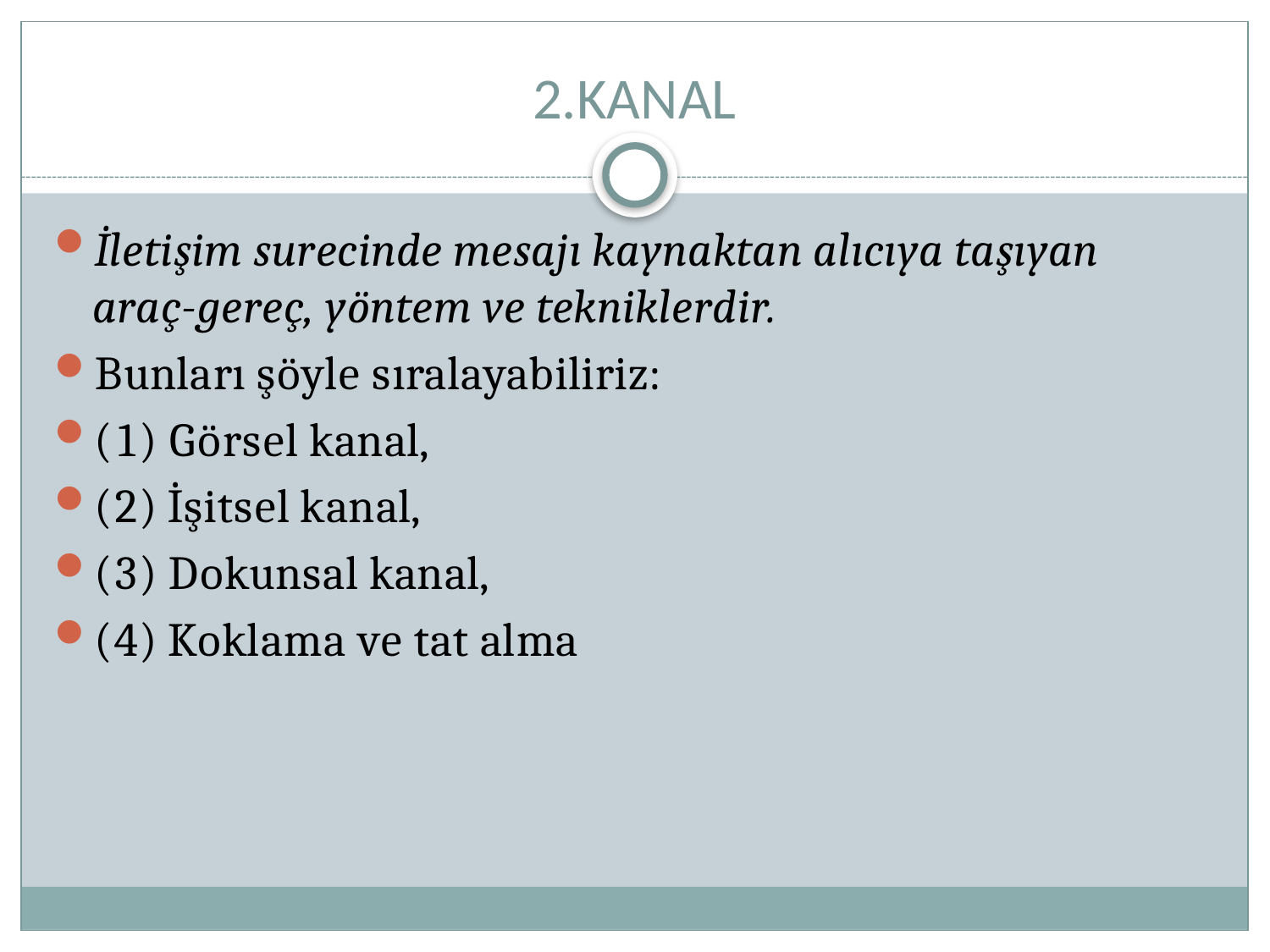

# 2.KANAL
İletişim surecinde mesajı kaynaktan alıcıya taşıyan araç-gereç, yöntem ve tekniklerdir.
Bunları şöyle sıralayabiliriz:
(1) Görsel kanal,
(2) İşitsel kanal,
(3) Dokunsal kanal,
(4) Koklama ve tat alma